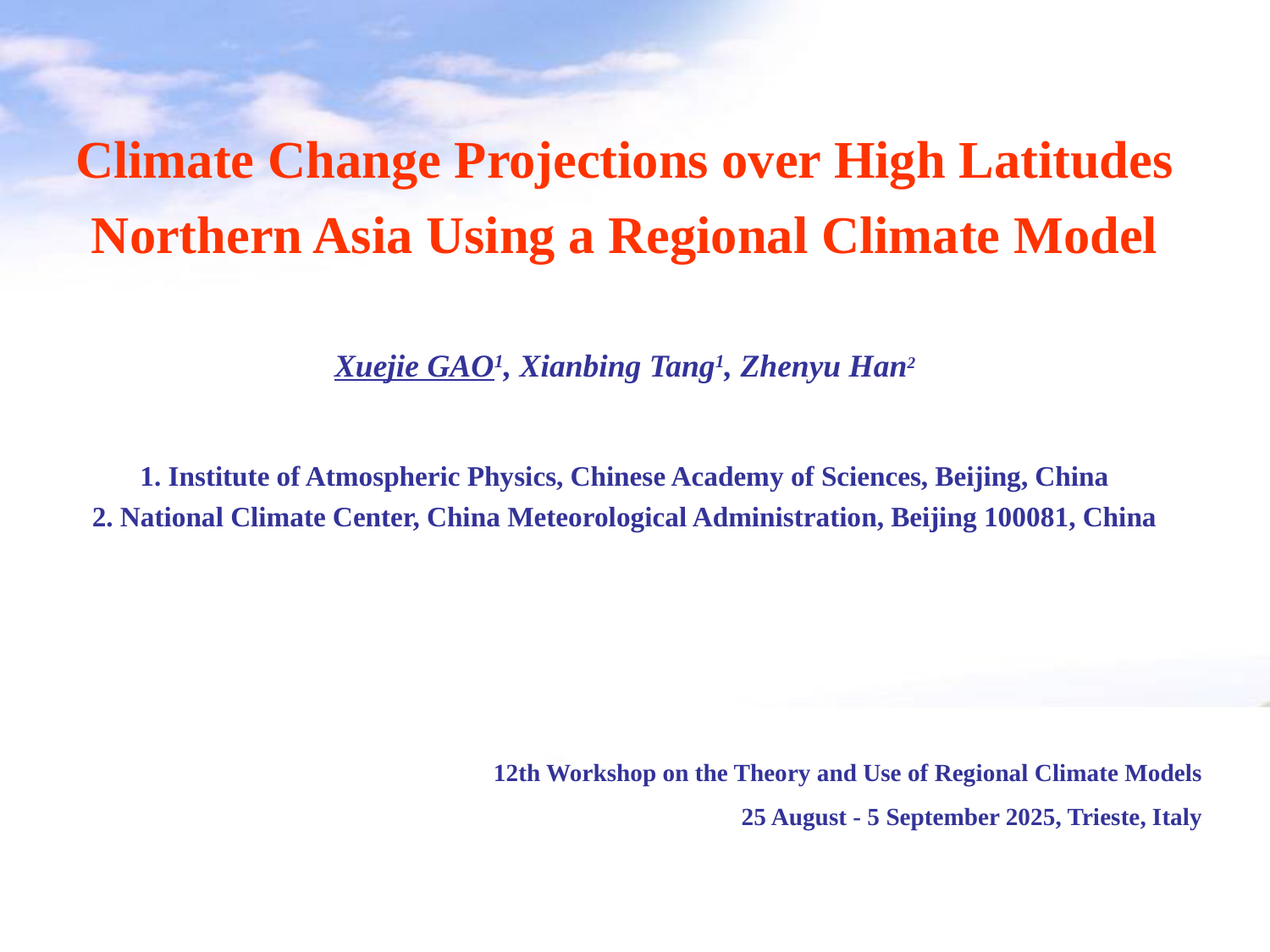

Climate Change Projections over High Latitudes Northern Asia Using a Regional Climate Model

Xuejie GAO1, Xianbing Tang1, Zhenyu Han2

1. Institute of Atmospheric Physics, Chinese Academy of Sciences, Beijing, China
2. National Climate Center, China Meteorological Administration, Beijing 100081, China

12th Workshop on the Theory and Use of Regional Climate Models
25 August - 5 September 2025, Trieste, Italy